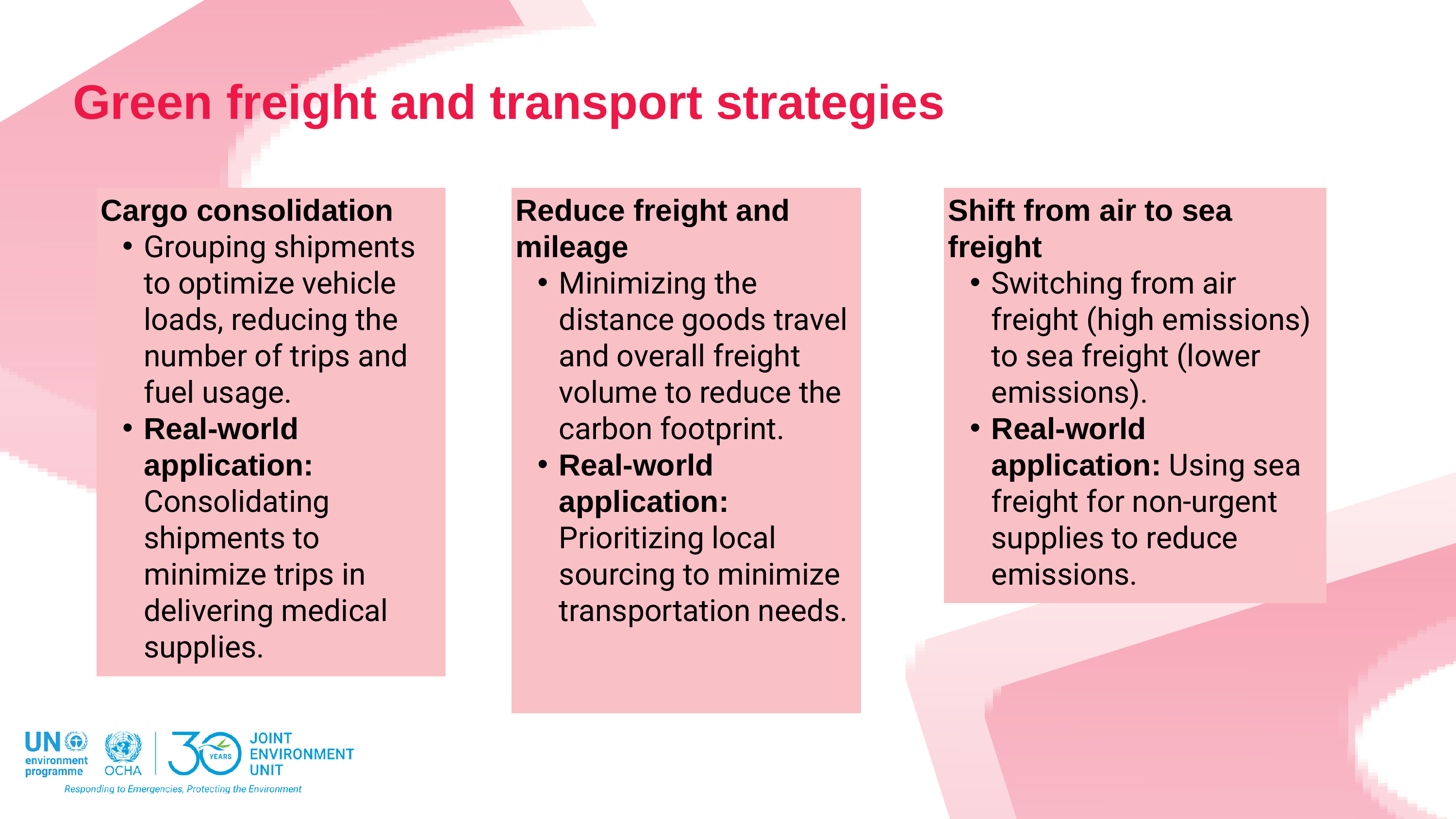

Green freight and transport strategies

Cargo consolidation
Grouping shipments to optimize vehicle loads, reducing the number of trips and fuel usage.
Real-world application: Consolidating shipments to minimize trips in delivering medical supplies.

Reduce freight and mileage
Minimizing the distance goods travel and overall freight volume to reduce the carbon footprint.
Real-world application: Prioritizing local sourcing to minimize transportation needs.

Shift from air to sea freight
Switching from air freight (high emissions) to sea freight (lower emissions).
Real-world application: Using sea freight for non-urgent supplies to reduce emissions.